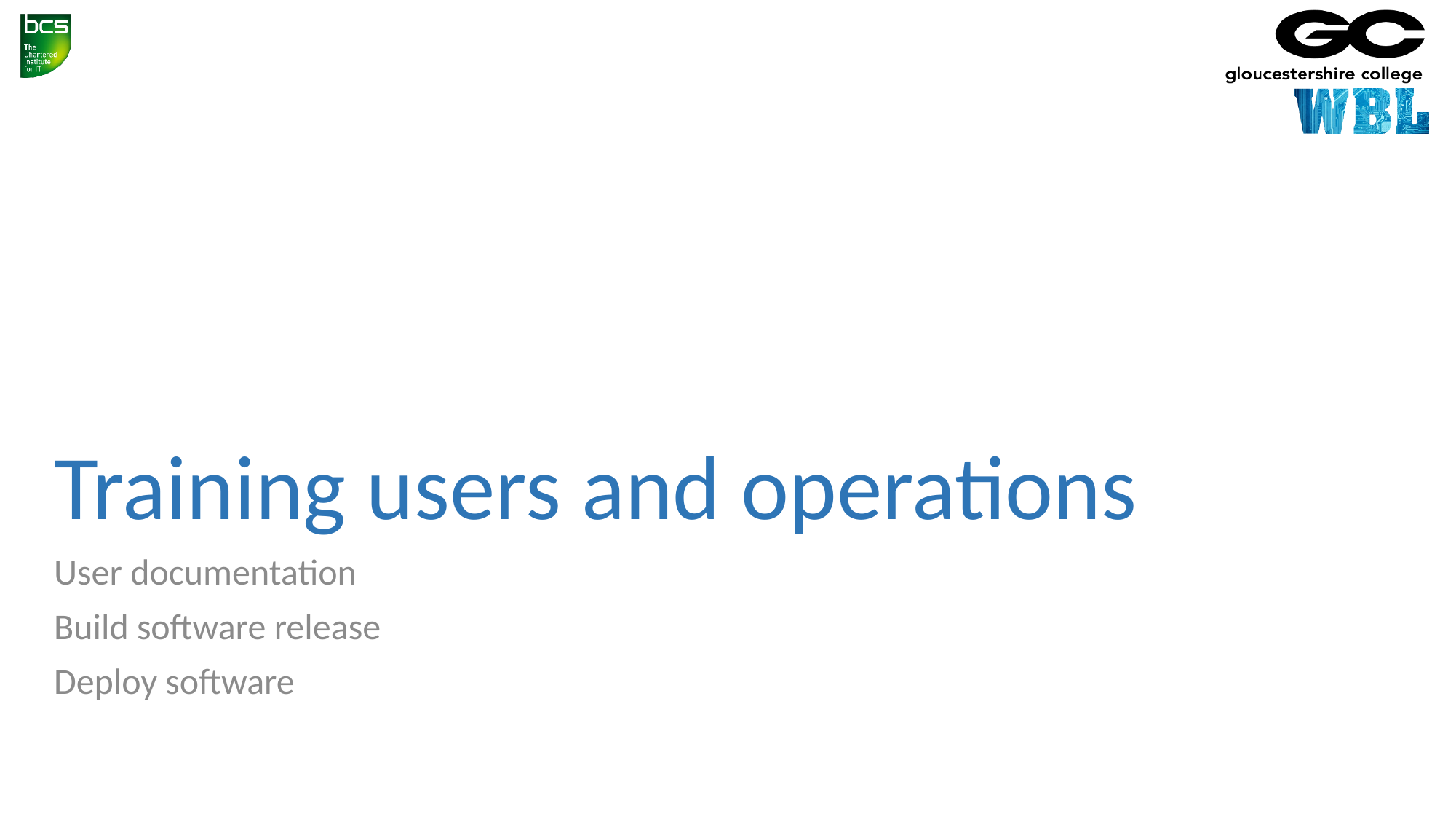

# Training users and operations
User documentation
Build software release
Deploy software